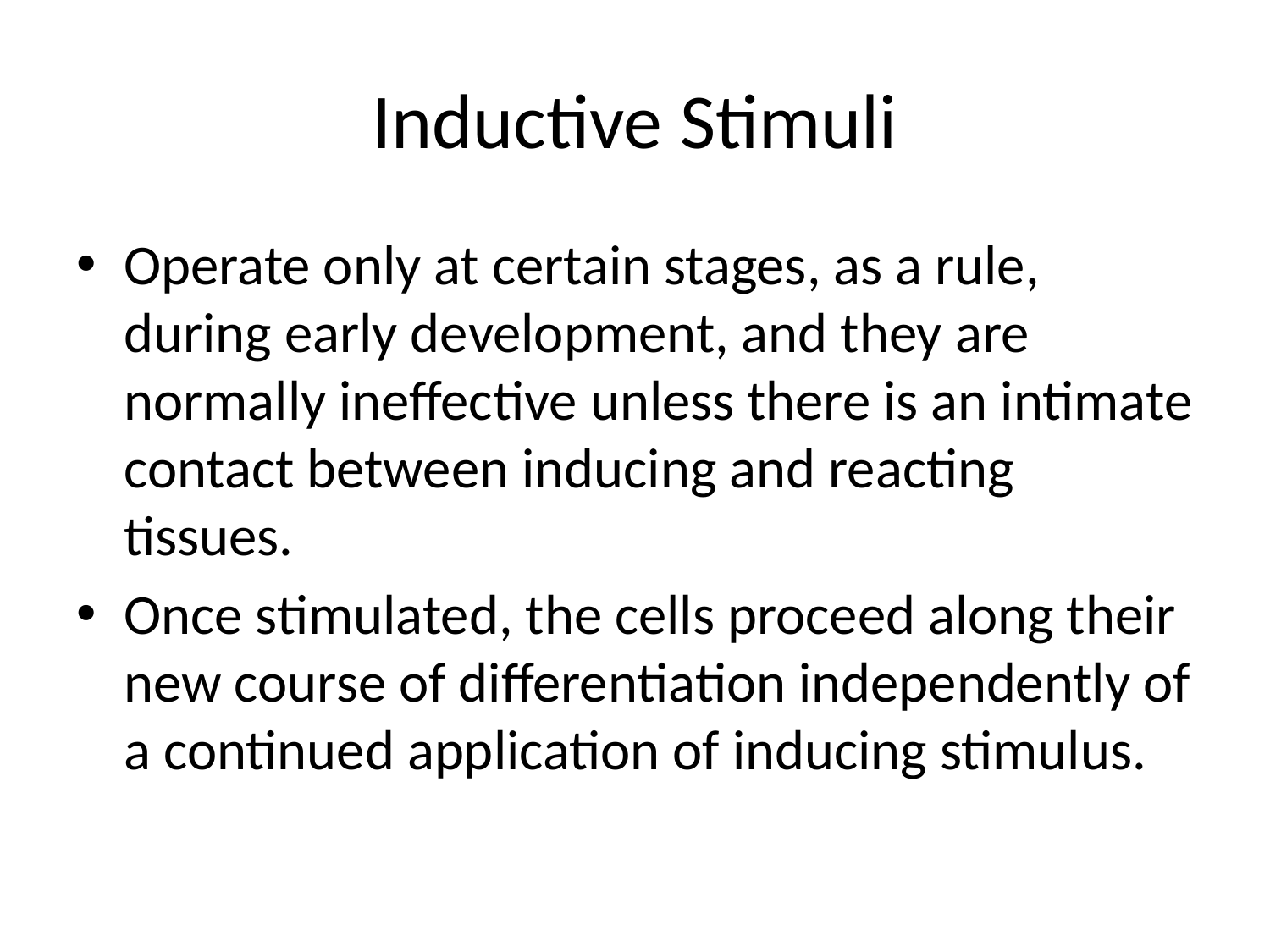

# Inductive Stimuli
Operate only at certain stages, as a rule, during early development, and they are normally ineffective unless there is an intimate contact between inducing and reacting tissues.
Once stimulated, the cells proceed along their new course of differentiation independently of a continued application of inducing stimulus.